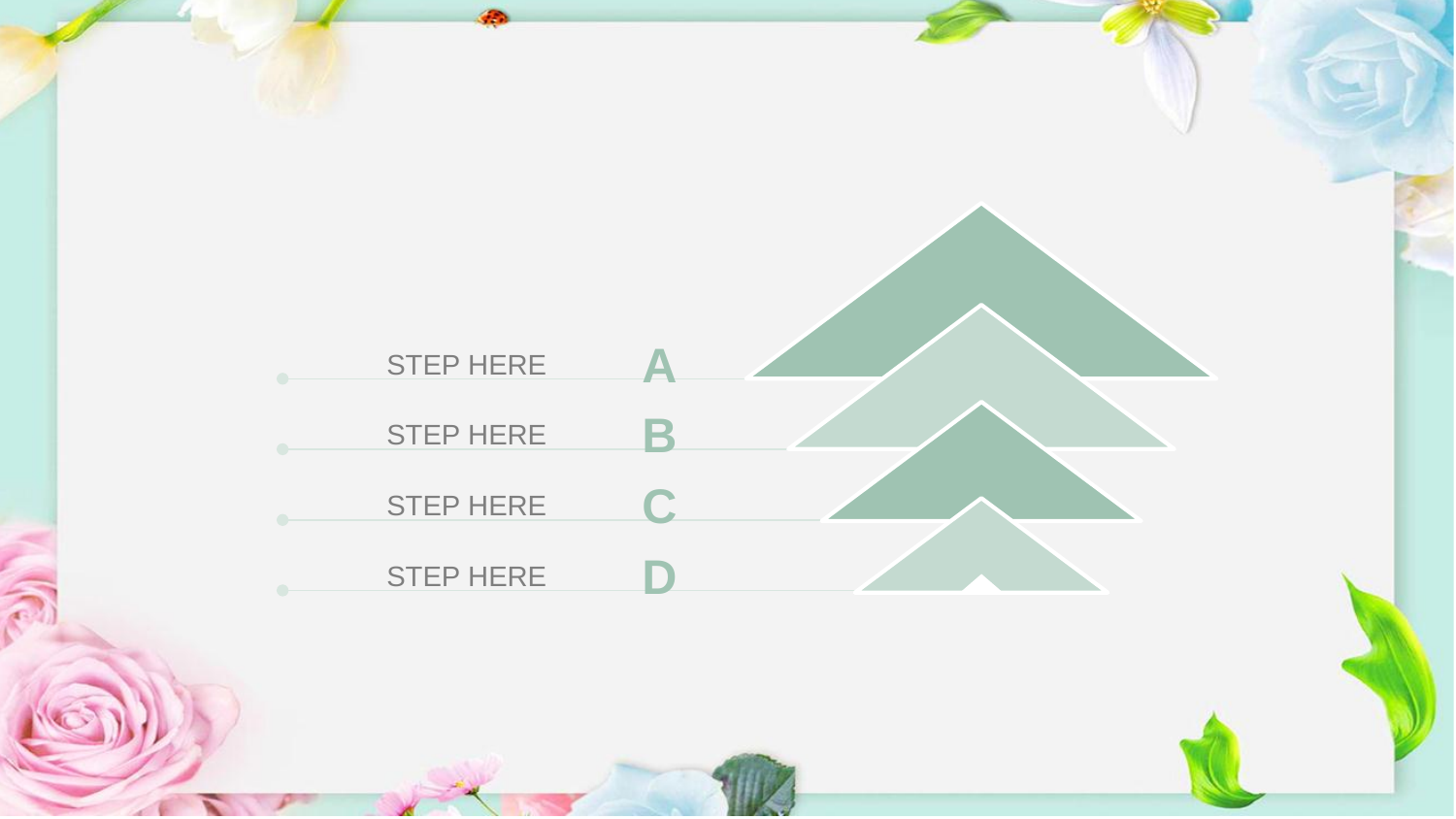

#

STEP HERE
A
STEP HERE

B
STEP HERE
C

STEP HERE
D